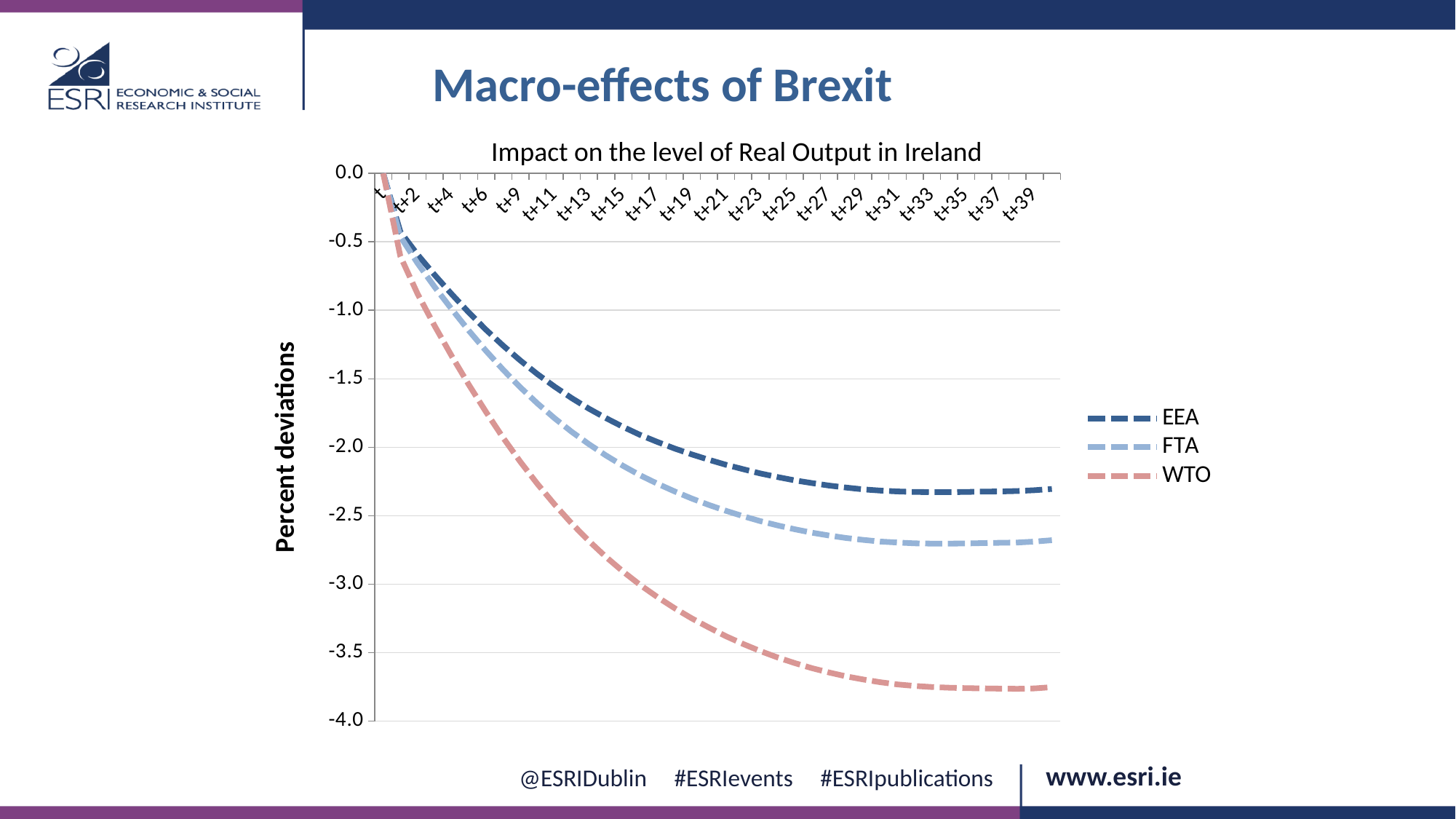

Macro-effects of Brexit

Impact on the level of Real Output in Ireland

### Chart

| Category | EEA | FTA | WTO |
|---|---|---|---|
| t | 0.0 | 0.0 | 0.0 |
| t+1 | -0.4270000000000003 | -0.462 | -0.6060000000000006 |
| t+2 | -0.5930000000000006 | -0.6560000000000022 | -0.879000000000002 |
| t+3 | -0.7420000000000018 | -0.8300000000000006 | -1.114 |
| t+4 | -0.8830000000000008 | -0.993 | -1.335 |
| t+5 | -1.0169999999999961 | -1.1499999999999961 | -1.5449999999999964 |
| t+6 | -1.143 | -1.2969999999999964 | -1.7429999999999977 |
| t+8 | -1.258999999999996 | -1.4349999999999952 | -1.931999999999995 |
| t+9 | -1.367 | -1.5629999999999964 | -2.107 |
| t+10 | -1.4669999999999956 | -1.681 | -2.269 |
| t+11 | -1.558 | -1.7889999999999975 | -2.4189999999999987 |
| t+12 | -1.6419999999999961 | -1.887999999999996 | -2.558 |
| t+13 | -1.7189999999999974 | -1.9780000000000024 | -2.685 |
| t+14 | -1.7880000000000014 | -2.061 | -2.8019999999999987 |
| t+15 | -1.852 | -2.137 | -2.909 |
| t+16 | -1.9109999999999983 | -2.206 | -3.007 |
| t+17 | -1.9620000000000022 | -2.267 | -3.0949999999999998 |
| t+18 | -2.01 | -2.323 | -3.1759999999999997 |
| t+19 | -2.0529999999999977 | -2.3749999999999987 | -3.25 |
| t+20 | -2.0919999999999987 | -2.4219999999999997 | -3.316999999999993 |
| t+21 | -2.129 | -2.465 | -3.381 |
| t+22 | -2.161 | -2.504 | -3.4369999999999967 |
| t+23 | -2.1919999999999997 | -2.54 | -3.489 |
| t+24 | -2.218 | -2.5709999999999997 | -3.5349999999999997 |
| t+25 | -2.242 | -2.5989999999999998 | -3.5759999999999987 |
| t+26 | -2.262 | -2.624 | -3.613 |
| t+27 | -2.28 | -2.645 | -3.645 |
| t+28 | -2.295 | -2.663 | -3.673 |
| t+29 | -2.308 | -2.677 | -3.6959999999999997 |
| t+30 | -2.316999999999993 | -2.689 | -3.7159999999999997 |
| t+31 | -2.323 | -2.6959999999999997 | -3.7319999999999998 |
| t+32 | -2.327 | -2.702 | -3.743 |
| t+33 | -2.328 | -2.704 | -3.751 |
| t+34 | -2.328 | -2.704 | -3.756 |
| t+35 | -2.327 | -2.703 | -3.759 |
| t+36 | -2.324 | -2.7 | -3.761 |
| t+37 | -2.323 | -2.698 | -3.763 |
| t+38 | -2.3199999999999967 | -2.6959999999999997 | -3.7640000000000002 |
| t+39 | -2.3139999999999987 | -2.689 | -3.761 |
| t+40 | -2.3049999999999997 | -2.679 | -3.752 |